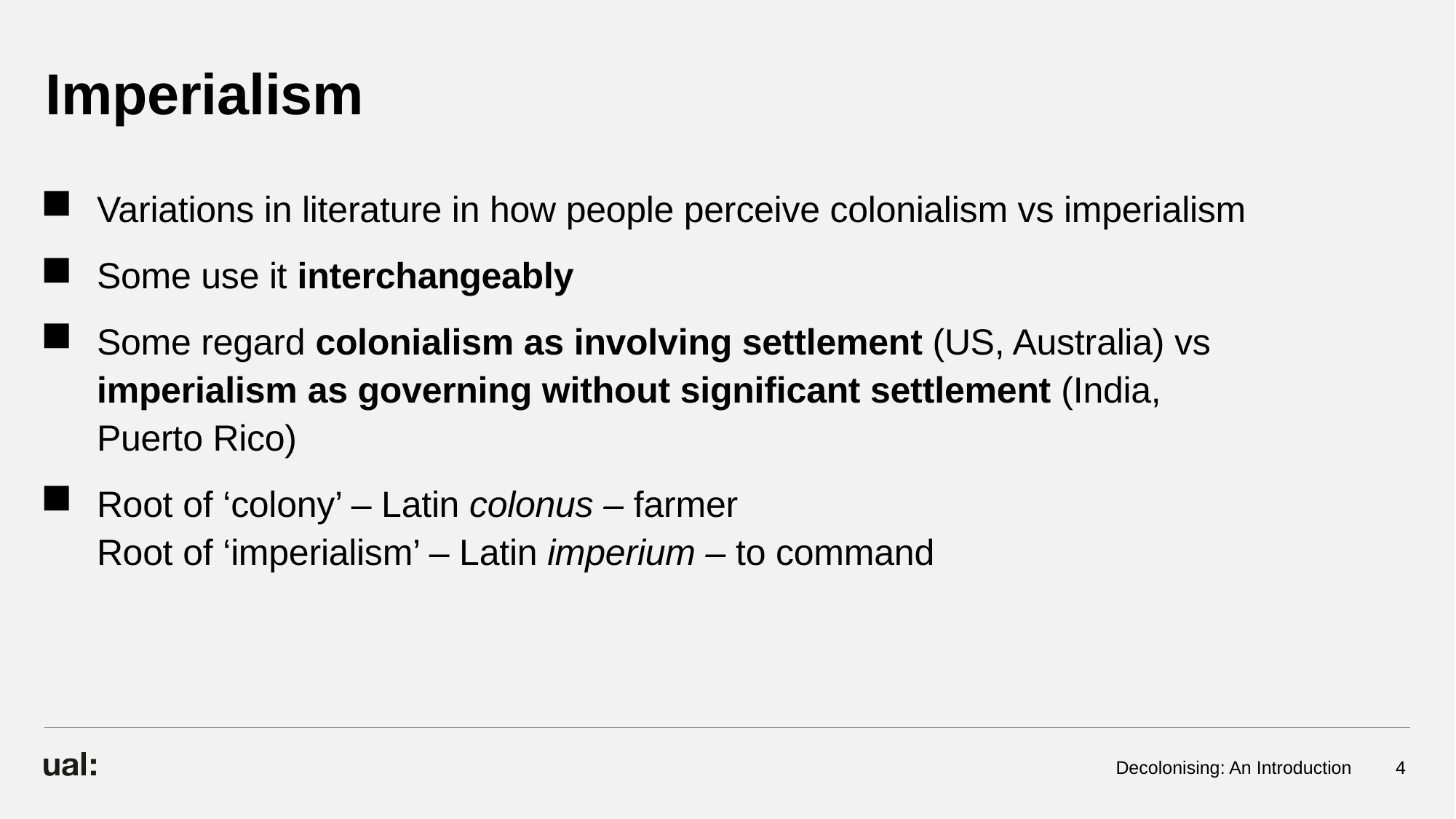

# Imperialism
Variations in literature in how people perceive colonialism vs imperialism
Some use it interchangeably
Some regard colonialism as involving settlement (US, Australia) vs imperialism as governing without significant settlement (India, Puerto Rico)
Root of ‘colony’ – Latin colonus – farmer
Root of ‘imperialism’ – Latin imperium – to command

Decolonising: An Introduction
4